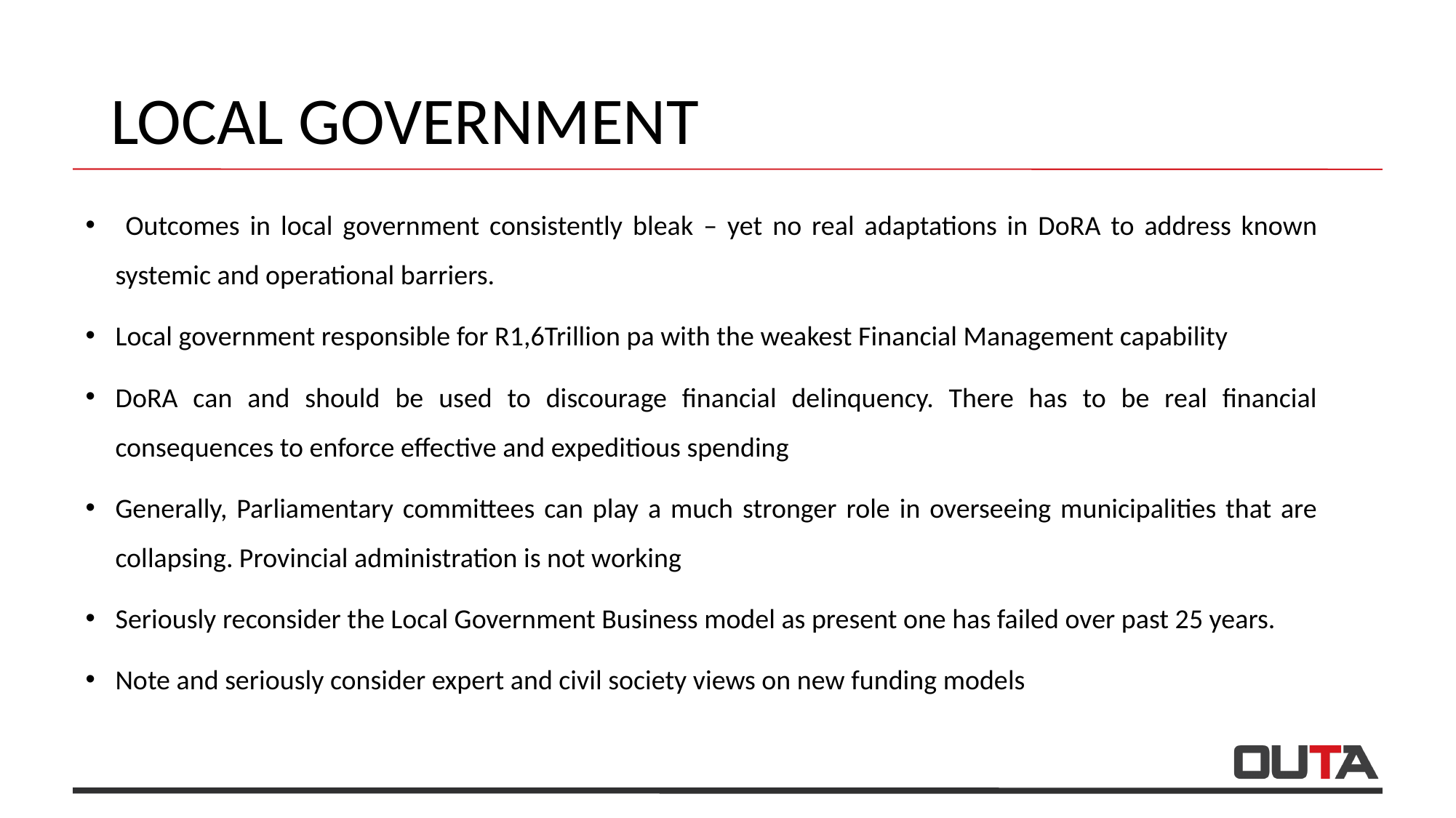

# LOCAL GOVERNMENT
 Outcomes in local government consistently bleak – yet no real adaptations in DoRA to address known systemic and operational barriers.
Local government responsible for R1,6Trillion pa with the weakest Financial Management capability
DoRA can and should be used to discourage financial delinquency. There has to be real financial consequences to enforce effective and expeditious spending
Generally, Parliamentary committees can play a much stronger role in overseeing municipalities that are collapsing. Provincial administration is not working
Seriously reconsider the Local Government Business model as present one has failed over past 25 years.
Note and seriously consider expert and civil society views on new funding models